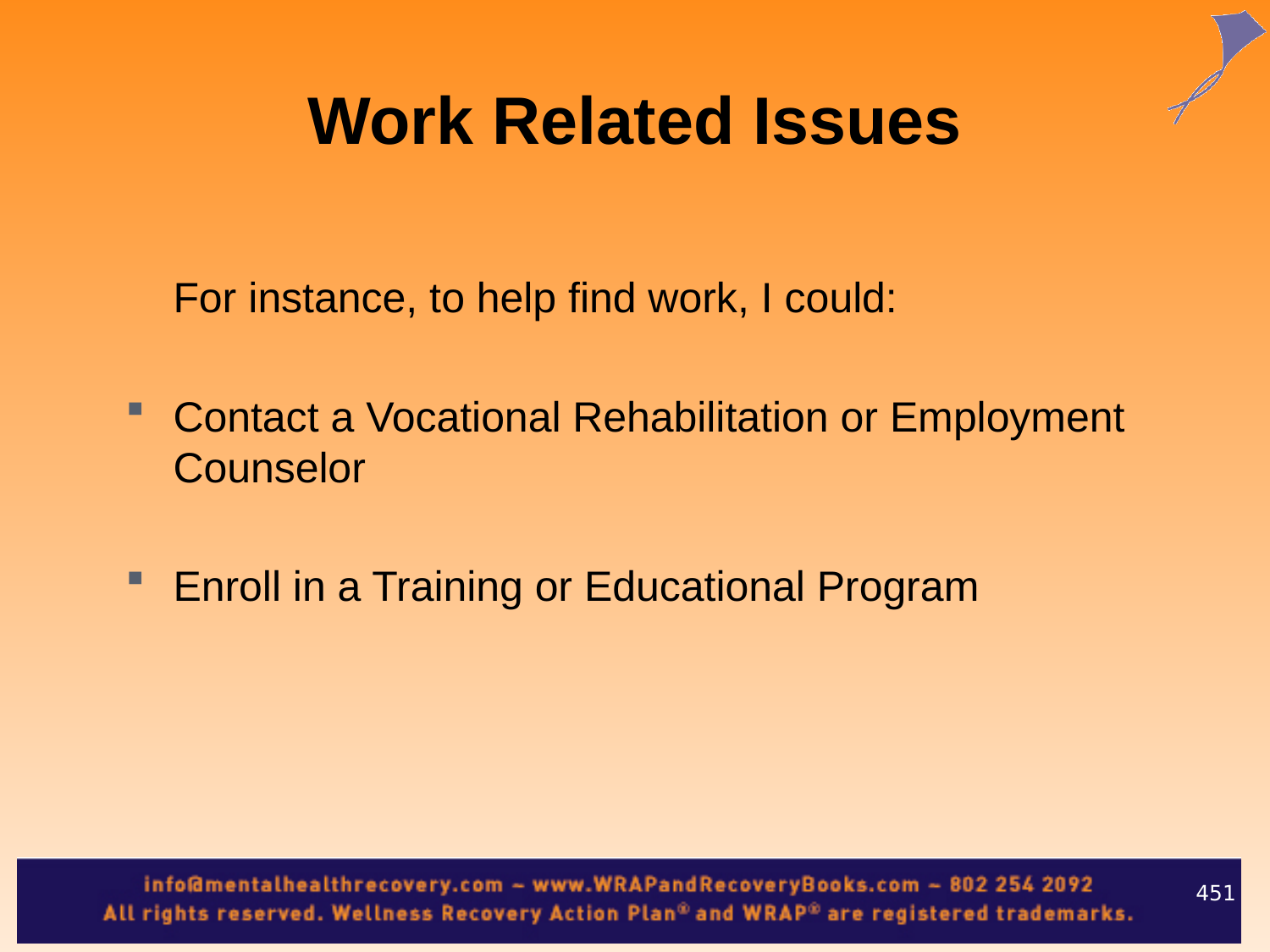

Work Related Issues
	For instance, to help find work, I could:

Contact a Vocational Rehabilitation or Employment Counselor

Enroll in a Training or Educational Program

451